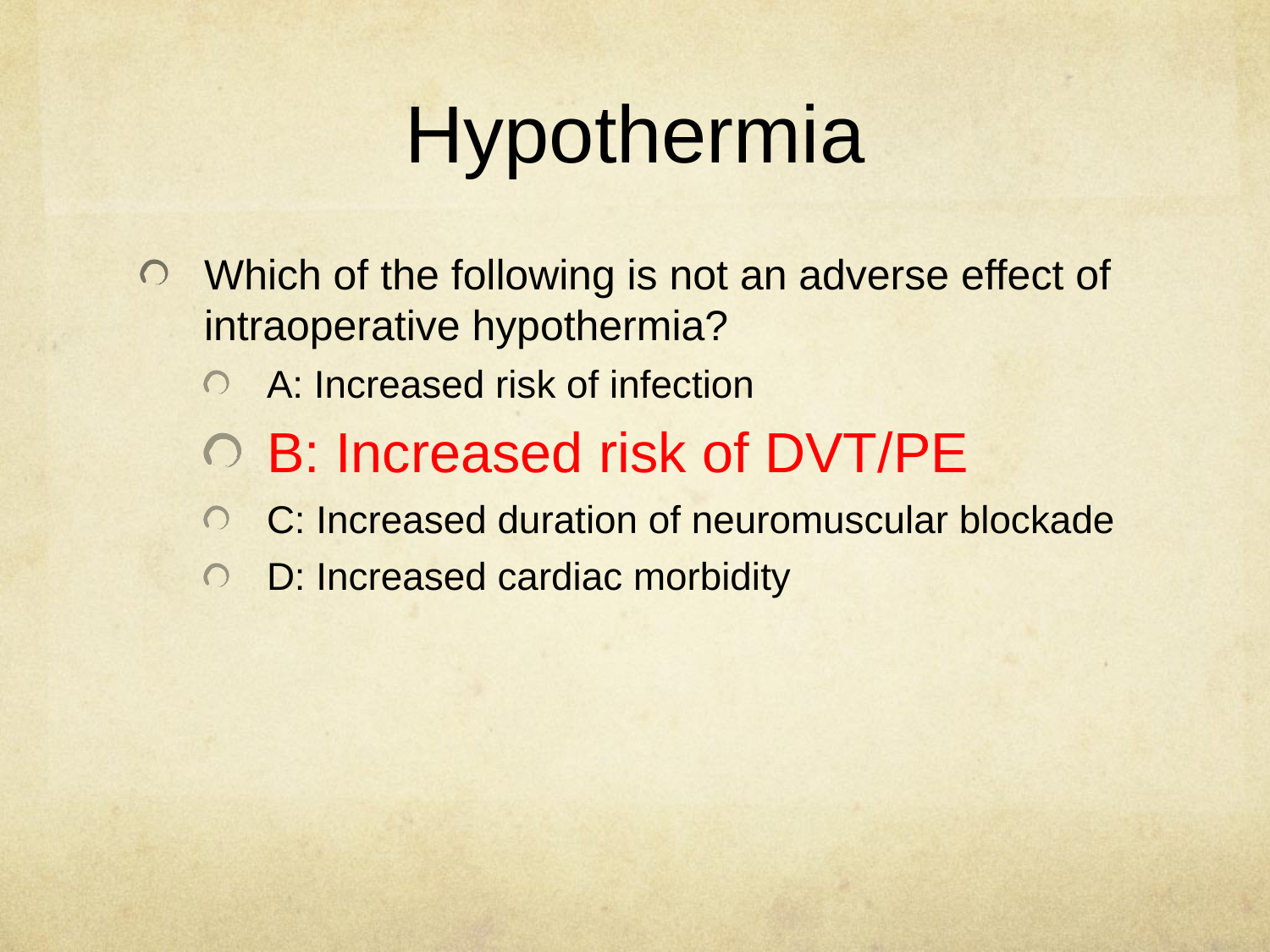

# Hypothermia
Which of the following is not an adverse effect of intraoperative hypothermia?
A: Increased risk of infection
B: Increased risk of DVT/PE
C: Increased duration of neuromuscular blockade
D: Increased cardiac morbidity